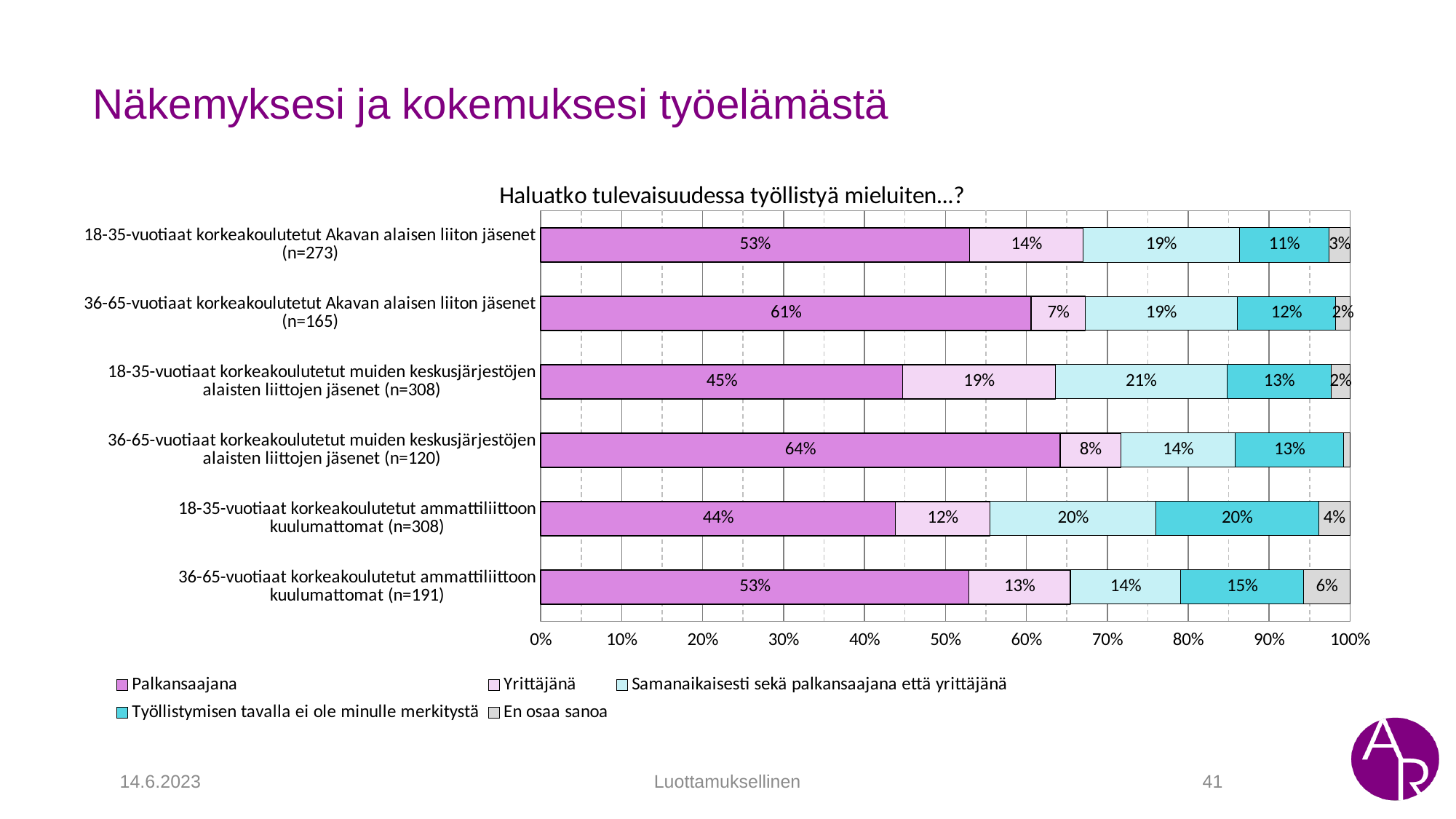

# Näkemyksesi ja kokemuksesi työelämästä

### Chart: Haluatko tulevaisuudessa työllistyä mieluiten...?

| Category | Palkansaajana | Yrittäjänä | Samanaikaisesti sekä palkansaajana että yrittäjänä | Työllistymisen tavalla ei ole minulle merkitystä | En osaa sanoa |
|---|---|---|---|---|---|
| 18-35-vuotiaat korkeakoulutetut Akavan alaisen liiton jäsenet (n=273) | 0.5296296296296296 | 0.14074074074074072 | 0.19259259259259262 | 0.1111111111111111 | 0.025925925925925925 |
| 36-65-vuotiaat korkeakoulutetut Akavan alaisen liiton jäsenet (n=165) | 0.6060606060606062 | 0.06666666666666667 | 0.1878787878787879 | 0.12121212121212122 | 0.01818181818181818 |
| 18-35-vuotiaat korkeakoulutetut muiden keskusjärjestöjen alaisten liittojen jäsenet (n=308) | 0.4470198675496689 | 0.18874172185430466 | 0.2119205298013245 | 0.1291390728476821 | 0.023178807947019868 |
| 36-65-vuotiaat korkeakoulutetut muiden keskusjärjestöjen alaisten liittojen jäsenet (n=120) | 0.6416666666666667 | 0.075 | 0.14166666666666666 | 0.13333333333333333 | 0.008333333333333333 |
| 18-35-vuotiaat korkeakoulutetut ammattiliittoon kuulumattomat (n=308) | 0.4383116883116883 | 0.11688311688311688 | 0.20454545454545456 | 0.2012987012987013 | 0.03896103896103896 |
| 36-65-vuotiaat korkeakoulutetut ammattiliittoon kuulumattomat (n=191) | 0.5287958115183247 | 0.12565445026178013 | 0.13612565445026178 | 0.1518324607329843 | 0.05759162303664922 |
14.6.2023
Luottamuksellinen
41